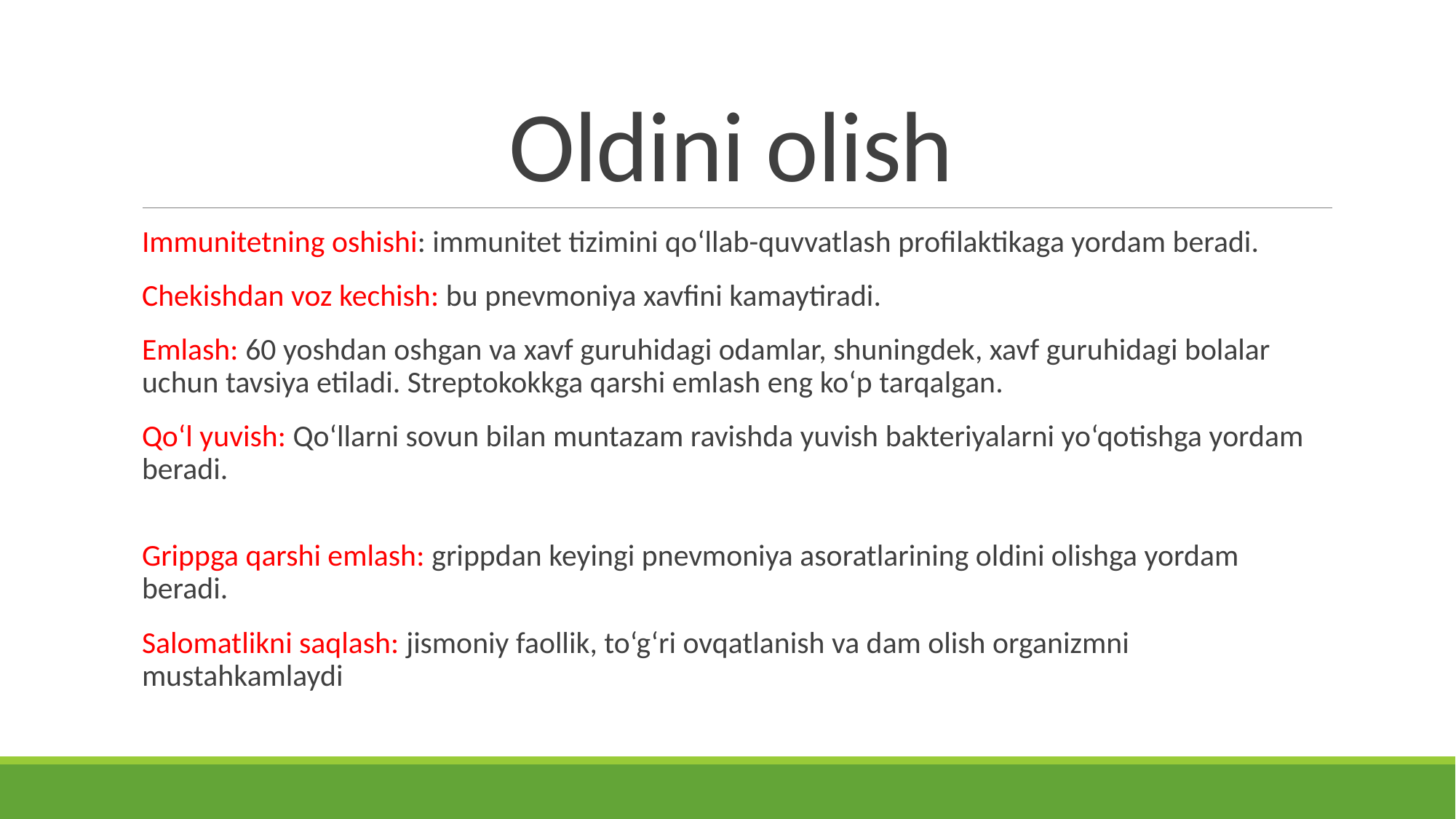

# Oldini olish
Immunitetning oshishi: immunitet tizimini qo‘llab-quvvatlash profilaktikaga yordam beradi.
Chekishdan voz kechish: bu pnevmoniya xavfini kamaytiradi.
Emlash: 60 yoshdan oshgan va xavf guruhidagi odamlar, shuningdek, xavf guruhidagi bolalar uchun tavsiya etiladi. Streptokokkga qarshi emlash eng ko‘p tarqalgan.
Qo‘l yuvish: Qo‘llarni sovun bilan muntazam ravishda yuvish bakteriyalarni yo‘qotishga yordam beradi.
Grippga qarshi emlash: grippdan keyingi pnevmoniya asoratlarining oldini olishga yordam beradi.
Salomatlikni saqlash: jismoniy faollik, to‘g‘ri ovqatlanish va dam olish organizmni mustahkamlaydi